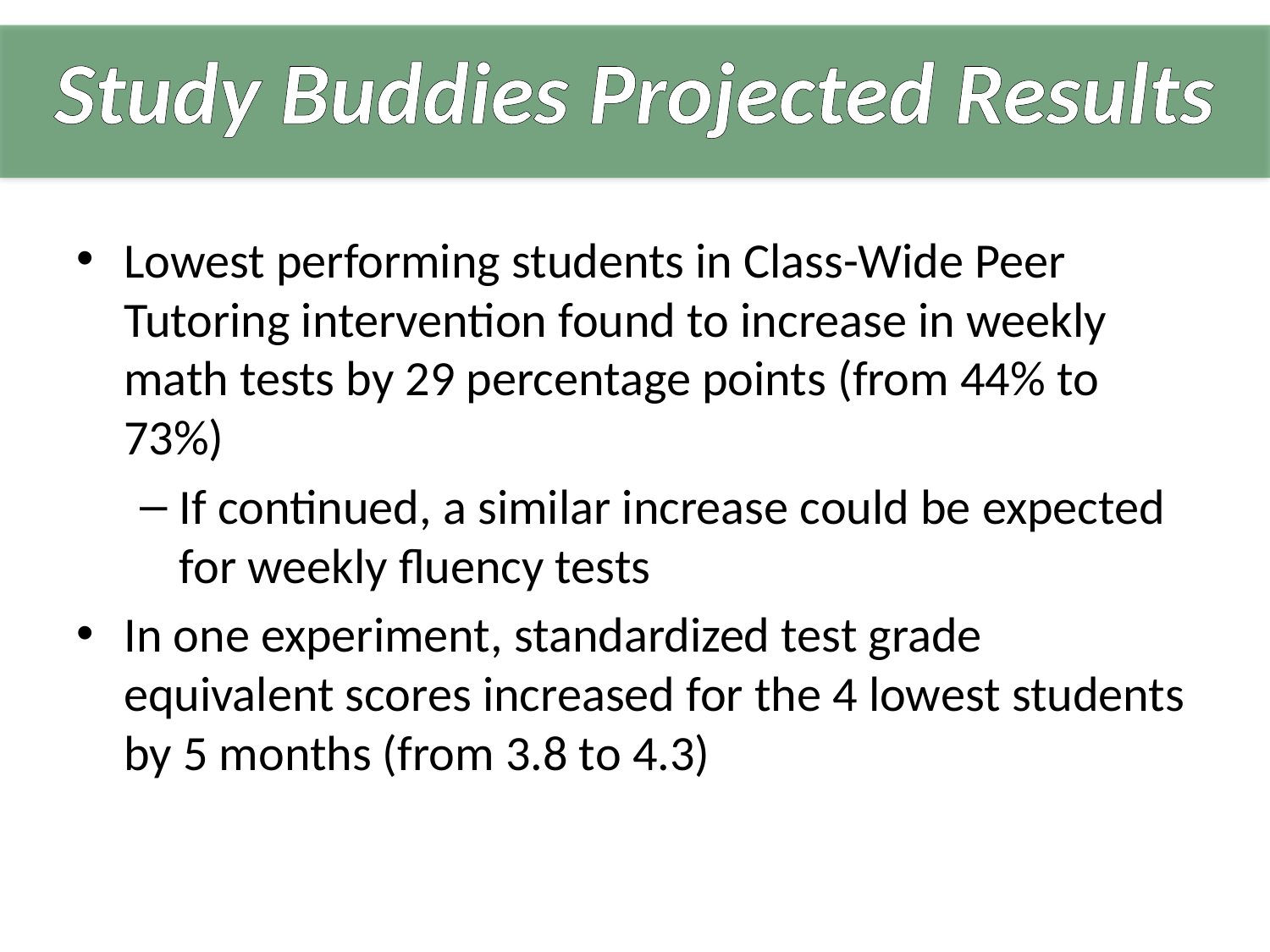

# Study Buddies Projected Results
Lowest performing students in Class-Wide Peer Tutoring intervention found to increase in weekly math tests by 29 percentage points (from 44% to 73%)
If continued, a similar increase could be expected for weekly fluency tests
In one experiment, standardized test grade equivalent scores increased for the 4 lowest students by 5 months (from 3.8 to 4.3)